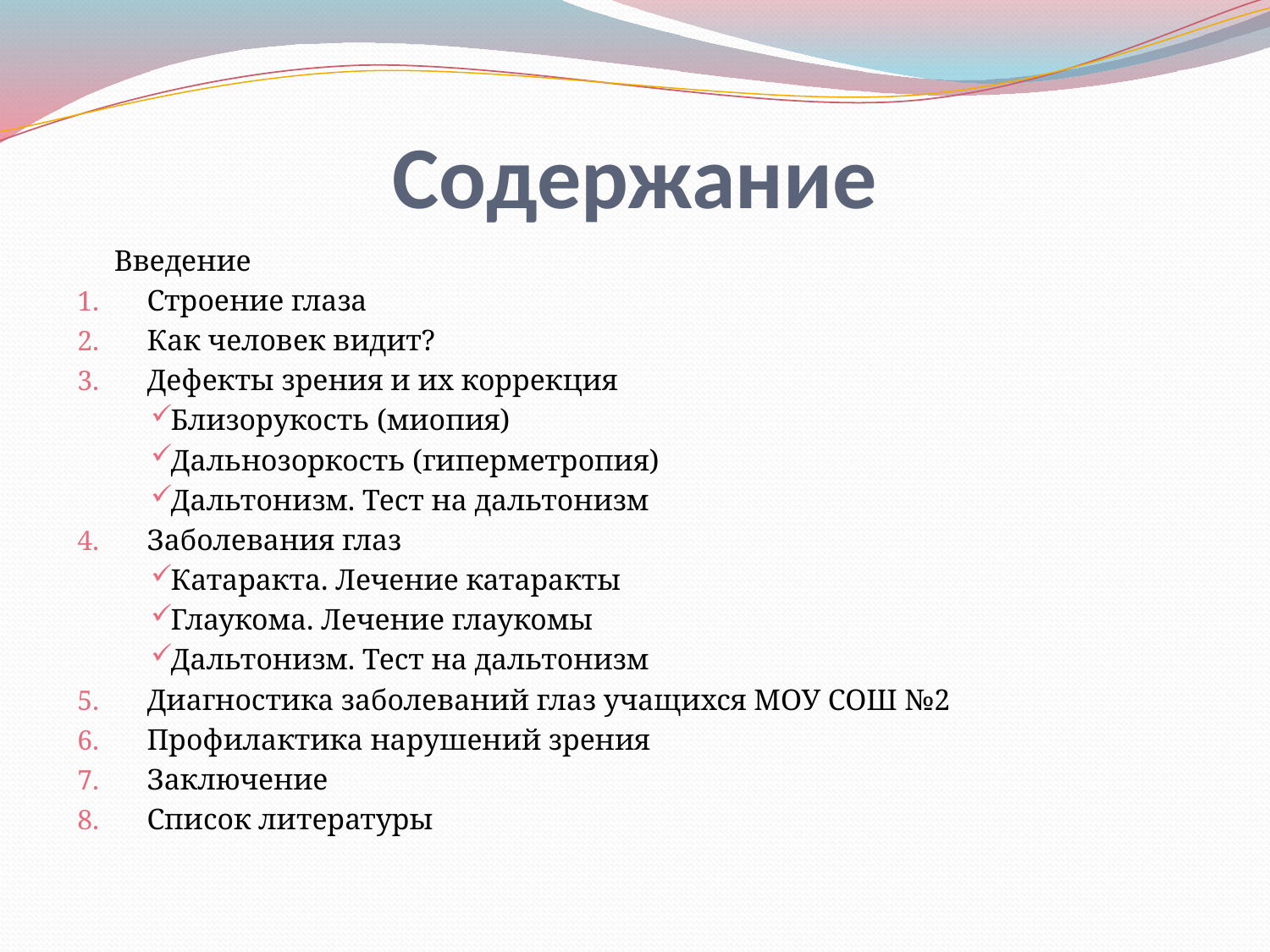

# Содержание
Введение
Строение глаза
Как человек видит?
Дефекты зрения и их коррекция
Близорукость (миопия)
Дальнозоркость (гиперметропия)
Дальтонизм. Тест на дальтонизм
Заболевания глаз
Катаракта. Лечение катаракты
Глаукома. Лечение глаукомы
Дальтонизм. Тест на дальтонизм
Диагностика заболеваний глаз учащихся МОУ СОШ №2
Профилактика нарушений зрения
Заключение
Список литературы